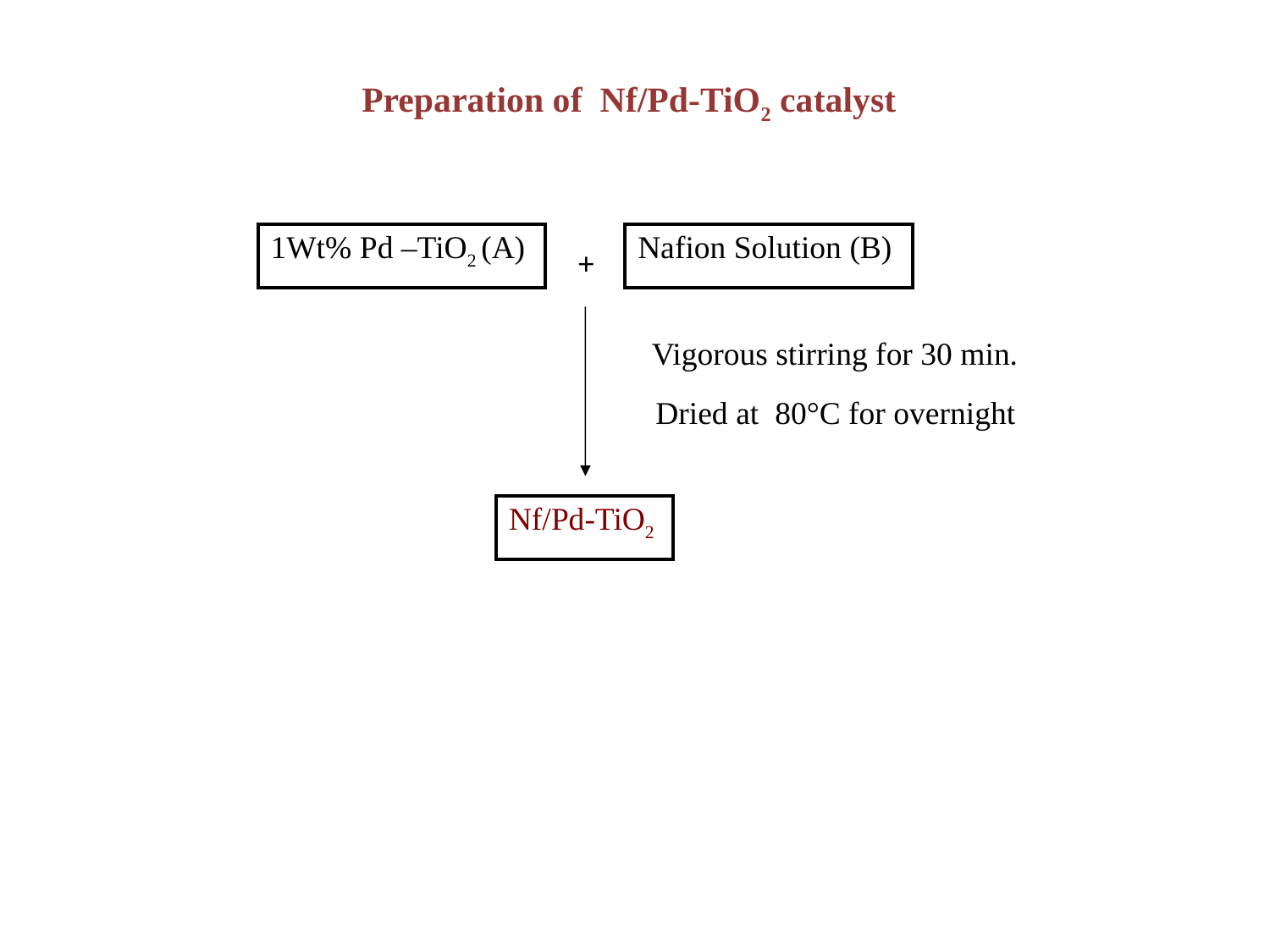

Preparation of  Nf/Pd-TiO2 catalyst
| 1Wt% Pd –TiO2 (A) |
| --- |
| Nafion Solution (B) |
| --- |
+

Vigorous stirring for 30 min.
 Dried at  80°C for overnight
| Nf/Pd-TiO2 |
| --- |